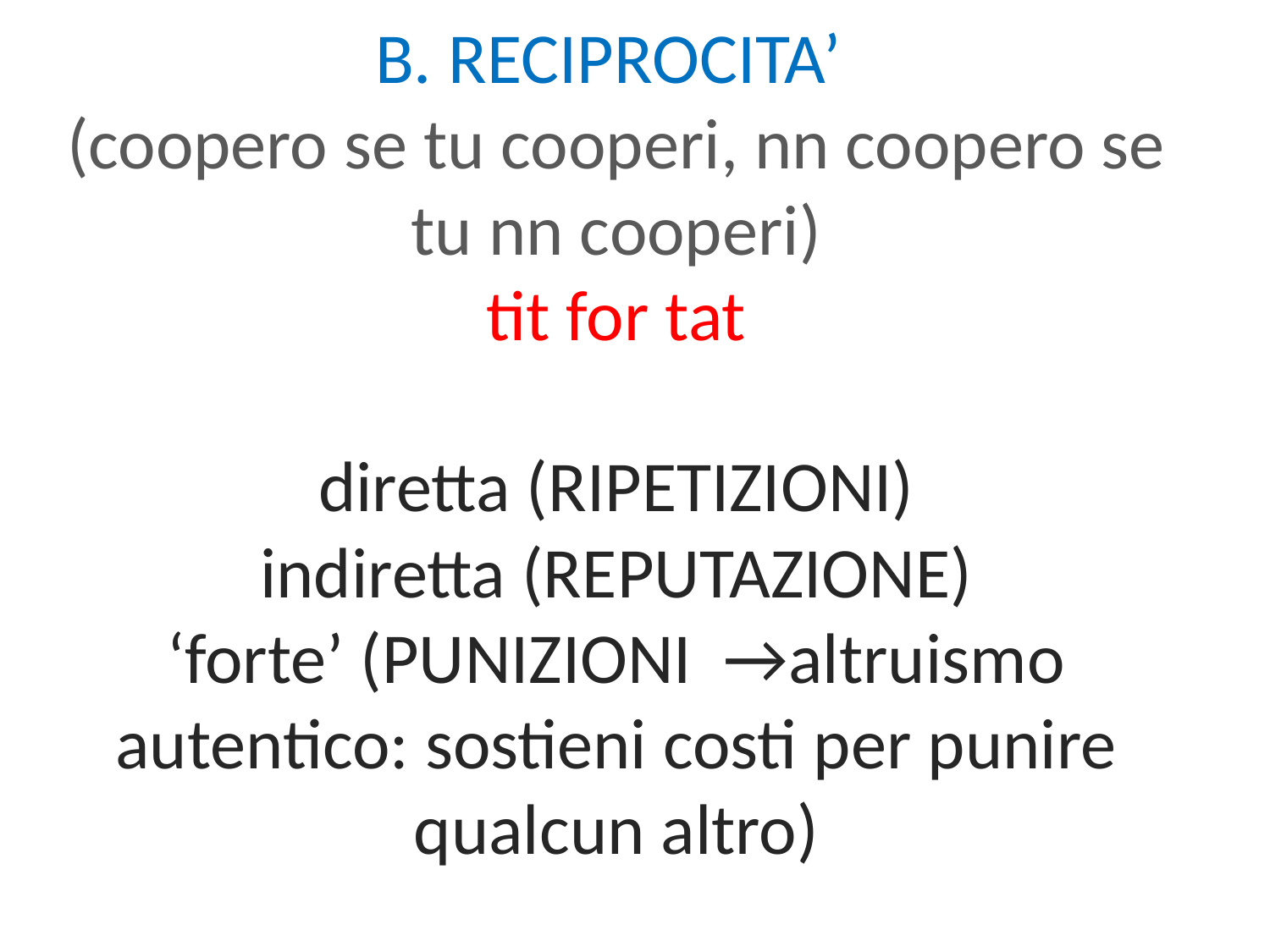

# B. RECIPROCITA’ (coopero se tu cooperi, nn coopero se tu nn cooperi) tit for tat diretta (RIPETIZIONI) indiretta (REPUTAZIONE) ‘forte’ (PUNIZIONI  →altruismo autentico: sostieni costi per punire qualcun altro)